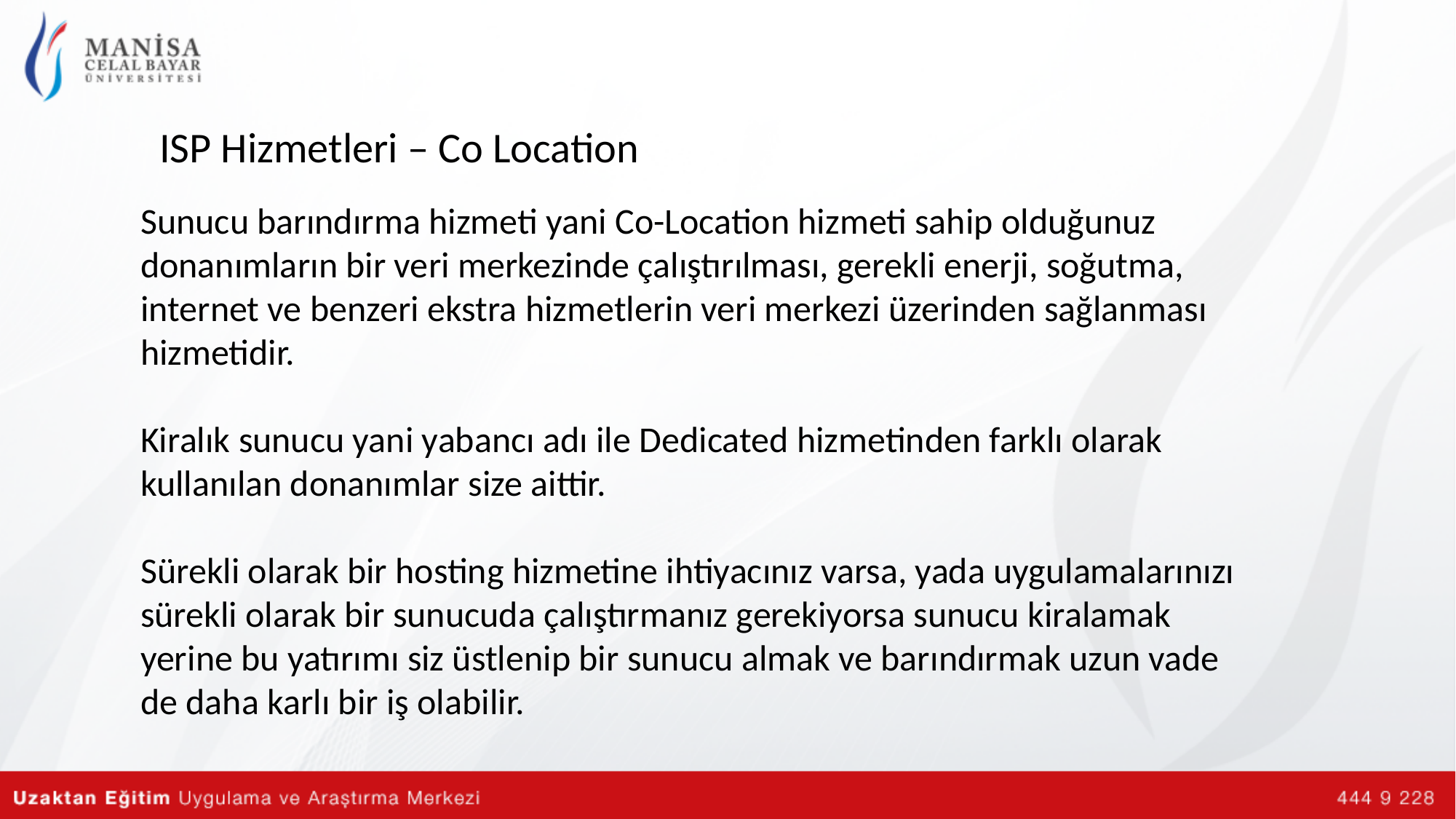

# ISP Hizmetleri – Co Location
Sunucu barındırma hizmeti yani Co-Location hizmeti sahip olduğunuz donanımların bir veri merkezinde çalıştırılması, gerekli enerji, soğutma, internet ve benzeri ekstra hizmetlerin veri merkezi üzerinden sağlanması hizmetidir.

Kiralık sunucu yani yabancı adı ile Dedicated hizmetinden farklı olarak kullanılan donanımlar size aittir.

Sürekli olarak bir hosting hizmetine ihtiyacınız varsa, yada uygulamalarınızı sürekli olarak bir sunucuda çalıştırmanız gerekiyorsa sunucu kiralamak yerine bu yatırımı siz üstlenip bir sunucu almak ve barındırmak uzun vade de daha karlı bir iş olabilir.